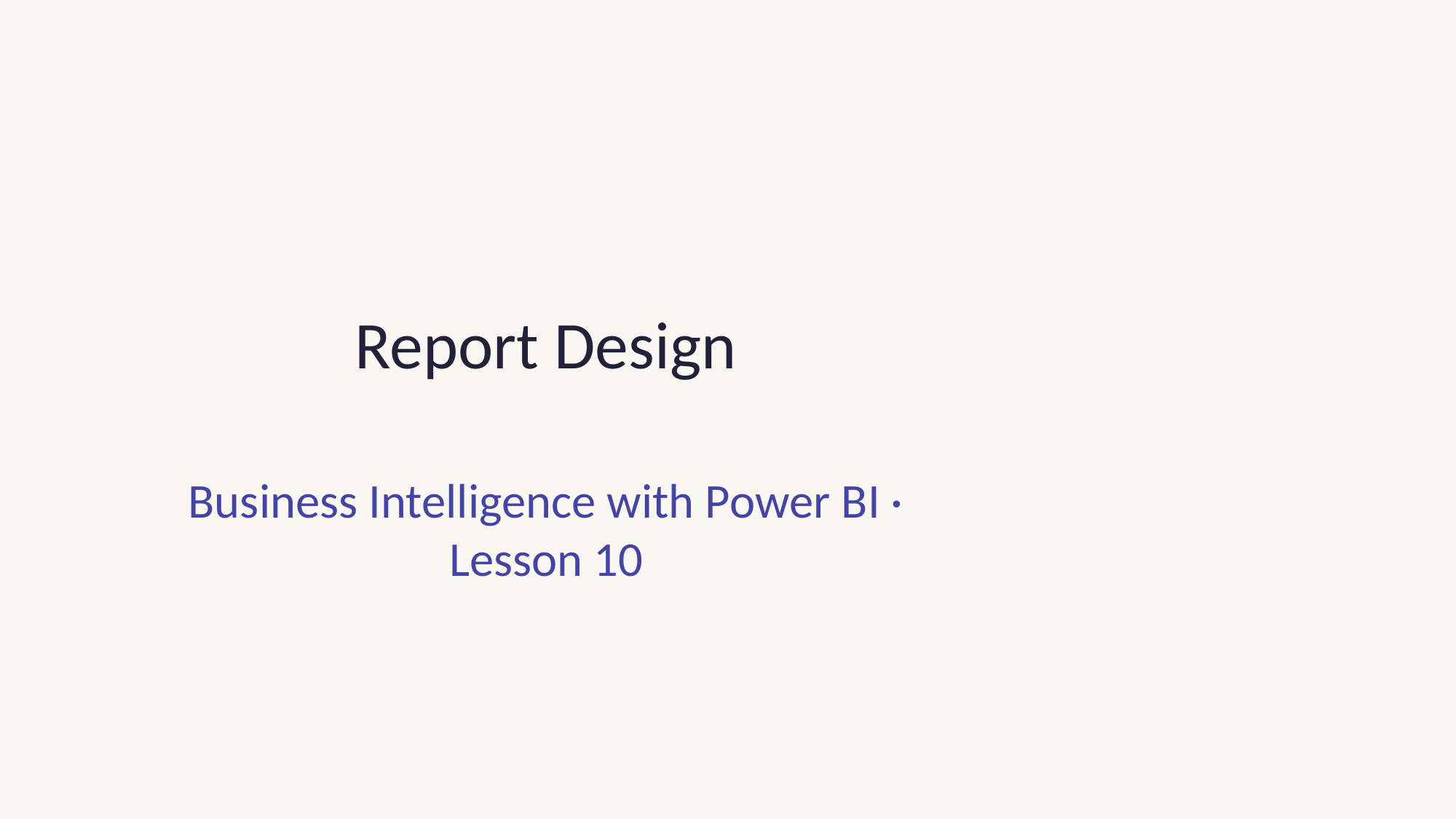

# Report Design
Business Intelligence with Power BI · Lesson 10